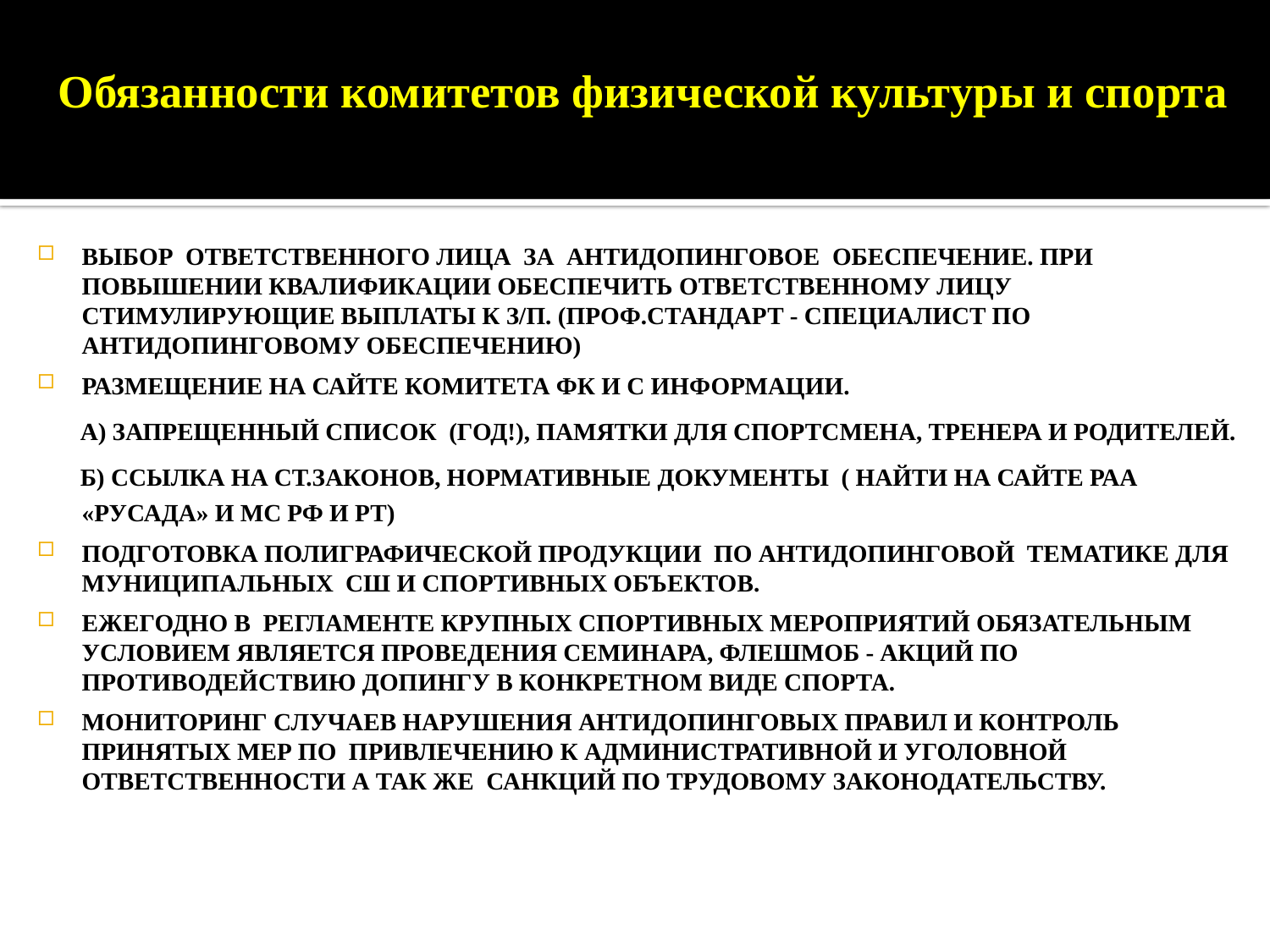

# Обязанности комитетов физической культуры и спорта
Выбор  ответственного лица  за  антидопинговое  обеспечение. При  повышении квалификации обеспечить ответственному лицу стимулирующие выплаты к з/П. (проф.стандарт - специалист по антидопинговому обеспечению)
Размещение на сайте комитета ФК и С информации.
       А) Запрещенный список  (год!), памятки для спортсмена, тренера и родителей.
       б) Ссылка на ст.законов, нормативные документы  ( найти на сайте РАА «РУСАДА» и МС РФ и РТ)
Подготовка полиграфической продукции  по антидопинговой  тематике для  муниципальных  СШ и спортивных объектов.
Ежегодно в  регламенте крупных спортивных мероприятий обязательным условием является проведения семинара, флешмоб - акций по противодействию допингу в конкретном виде спорта.
мониторинг случаев нарушения антидопинговых правил и контроль принятых мер по  привлечению к административной и уголовной ответственности а так же  санкций по трудовому законодательству.